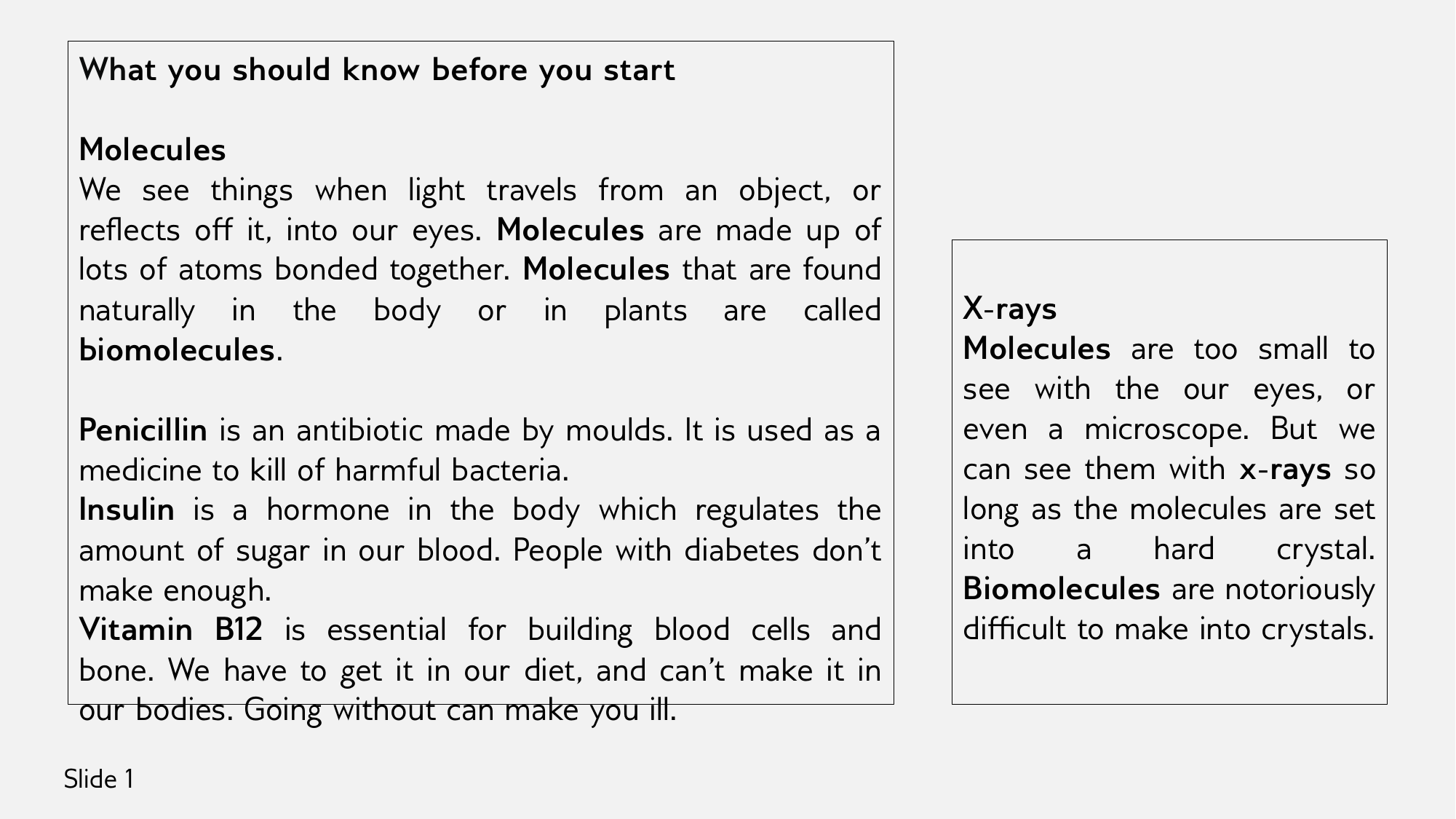

What you should know before you start

Molecules
We see things when light travels from an object, or reflects off it, into our eyes. Molecules are made up of lots of atoms bonded together. Molecules that are found naturally in the body or in plants are called biomolecules.

Penicillin is an antibiotic made by moulds. It is used as a medicine to kill of harmful bacteria.
Insulin is a hormone in the body which regulates the amount of sugar in our blood. People with diabetes don’t make enough.
Vitamin B12 is essential for building blood cells and bone. We have to get it in our diet, and can’t make it in our bodies. Going without can make you ill.

X-rays
Molecules are too small to see with the our eyes, or even a microscope. But we can see them with x-rays so long as the molecules are set into a hard crystal. Biomolecules are notoriously difficult to make into crystals.

Slide 1